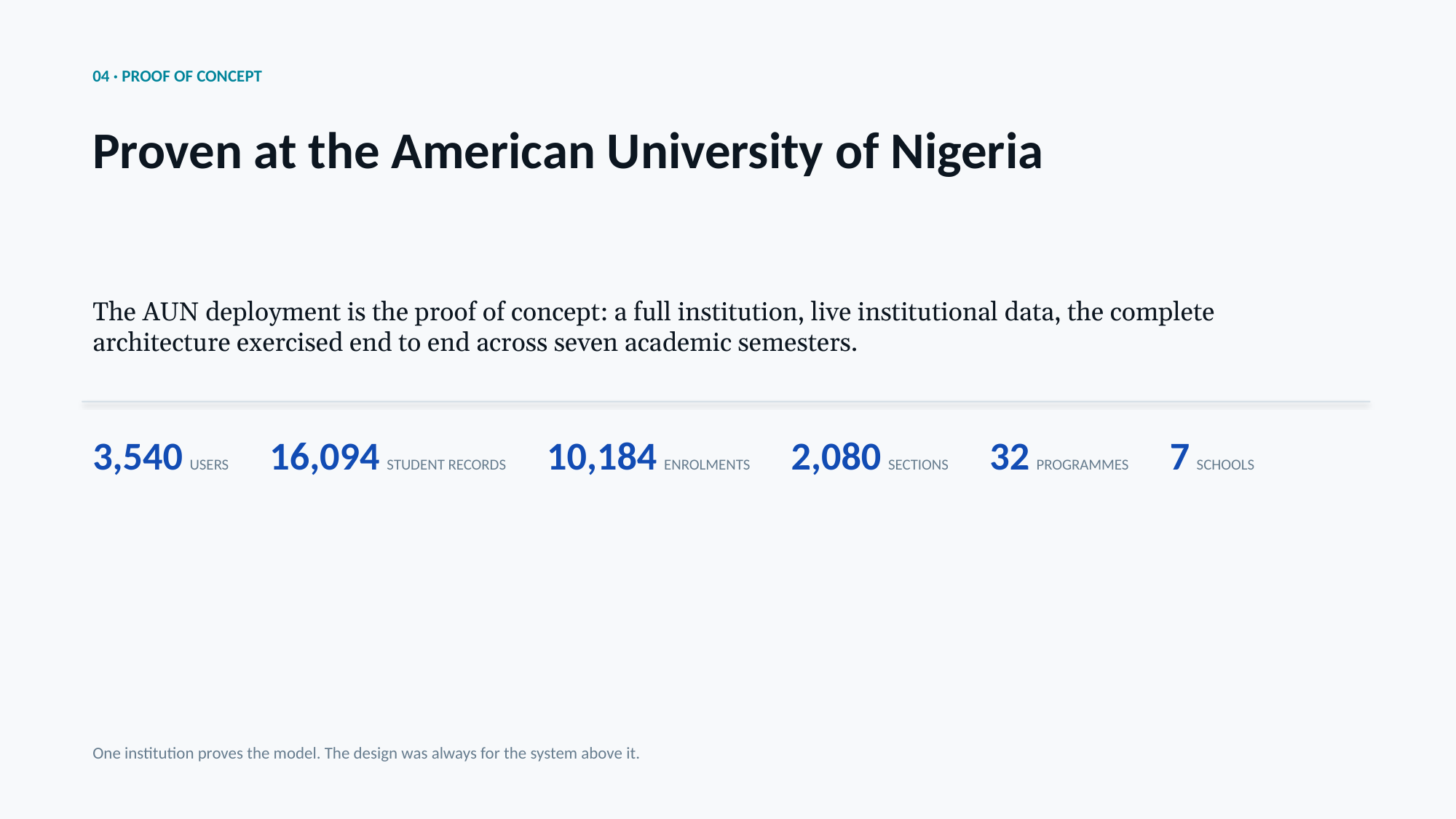

04 · PROOF OF CONCEPT
Proven at the American University of Nigeria
The AUN deployment is the proof of concept: a full institution, live institutional data, the complete architecture exercised end to end across seven academic semesters.

3,540  USERS     16,094  STUDENT RECORDS     10,184  ENROLMENTS     2,080  SECTIONS     32  PROGRAMMES     7  SCHOOLS
One institution proves the model. The design was always for the system above it.